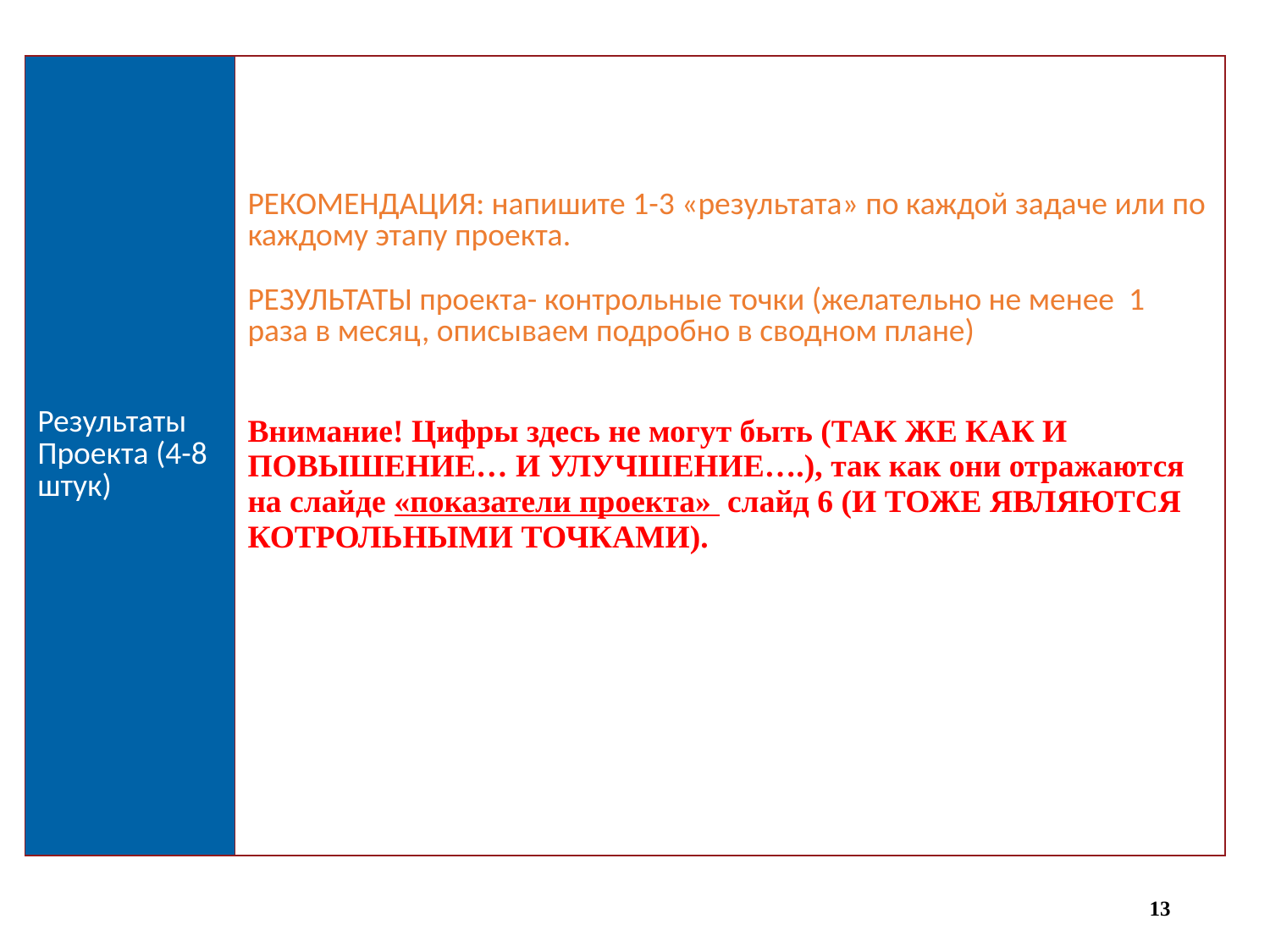

| Результаты Проекта (4-8 штук) | РЕКОМЕНДАЦИЯ: напишите 1-3 «результата» по каждой задаче или по каждому этапу проекта. РЕЗУЛЬТАТЫ проекта- контрольные точки (желательно не менее 1 раза в месяц, описываем подробно в сводном плане) Внимание! Цифры здесь не могут быть (ТАК ЖЕ КАК И ПОВЫШЕНИЕ… И УЛУЧШЕНИЕ….), так как они отражаются на слайде «показатели проекта» слайд 6 (И ТОЖЕ ЯВЛЯЮТСЯ КОТРОЛЬНЫМИ ТОЧКАМИ). |
| --- | --- |
13